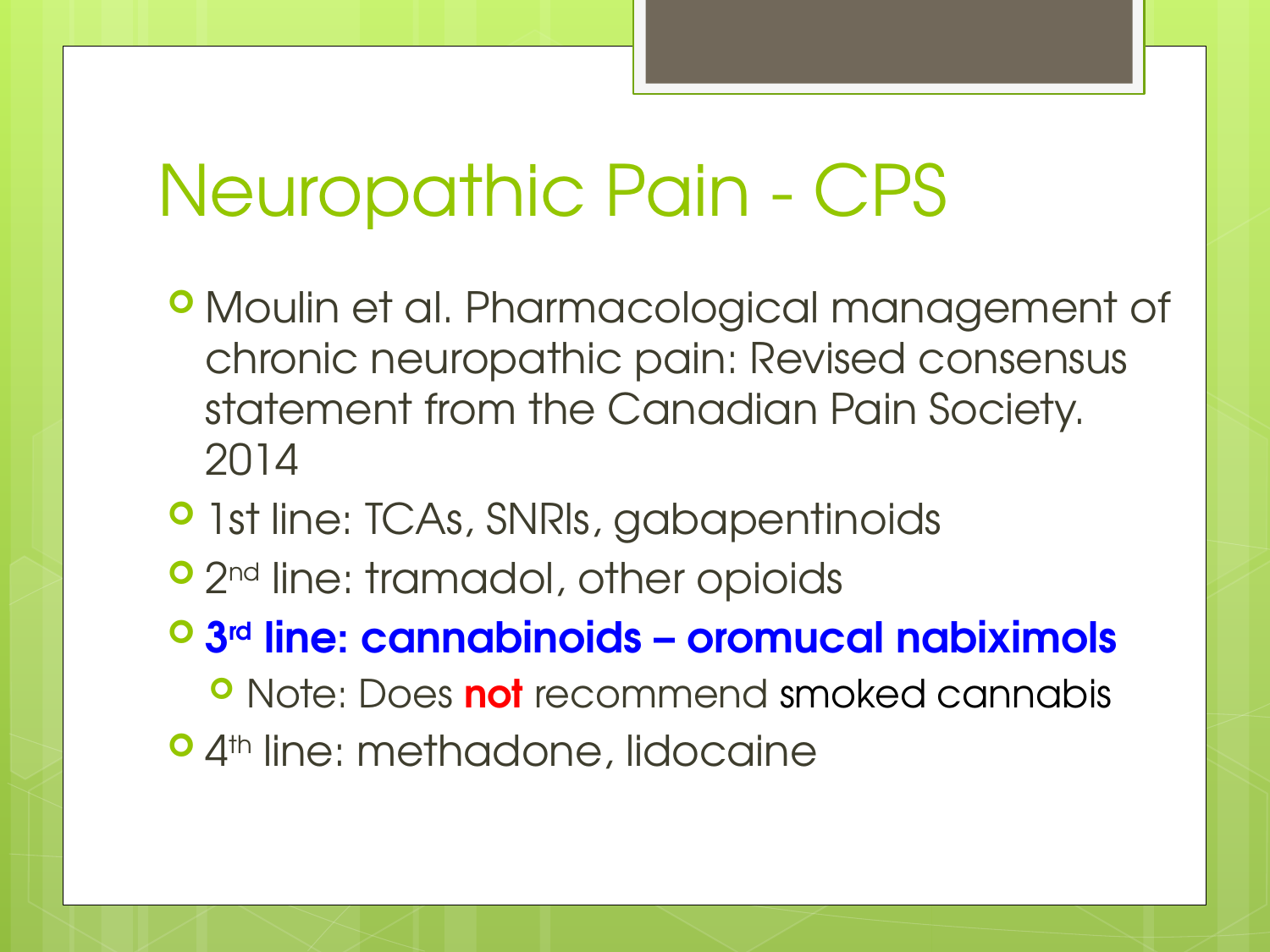

# Neuropathic Pain - CPS
Moulin et al. Pharmacological management of chronic neuropathic pain: Revised consensus statement from the Canadian Pain Society. 2014
1st line: TCAs, SNRIs, gabapentinoids
2nd line: tramadol, other opioids
3rd line: cannabinoids – oromucal nabiximols
Note: Does not recommend smoked cannabis
4th line: methadone, lidocaine